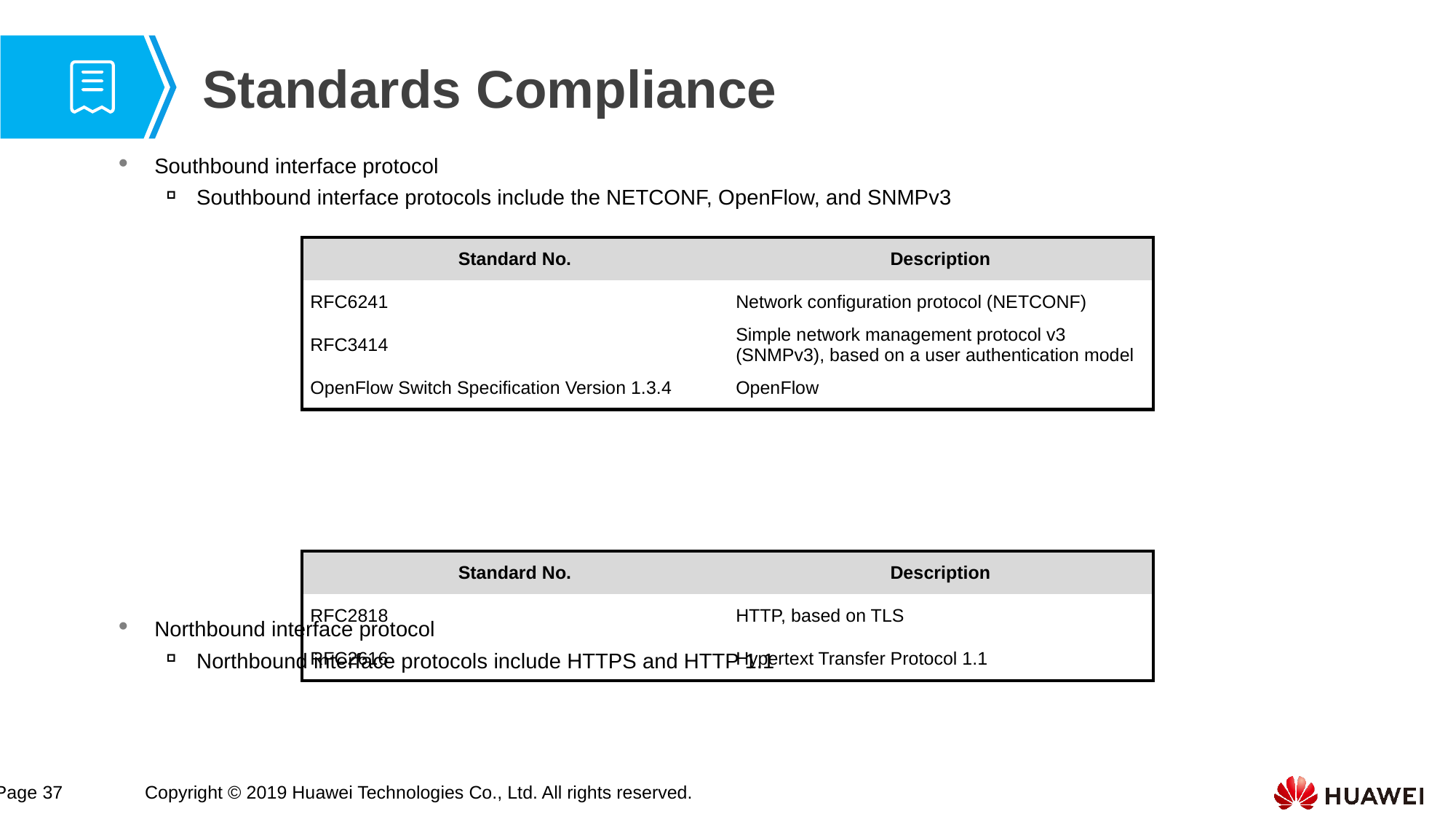

# Standards Compliance
Southbound interface protocol
Southbound interface protocols include the NETCONF, OpenFlow, and SNMPv3

Northbound interface protocol
Northbound interface protocols include HTTPS and HTTP 1.1

| Standard No. | Description |
| --- | --- |
| RFC6241 | Network configuration protocol (NETCONF) |
| RFC3414 | Simple network management protocol v3 (SNMPv3), based on a user authentication model |
| OpenFlow Switch Specification Version 1.3.4 | OpenFlow |
| Standard No. | Description |
| --- | --- |
| RFC2818 | HTTP, based on TLS |
| RFC2616 | Hypertext Transfer Protocol 1.1 |